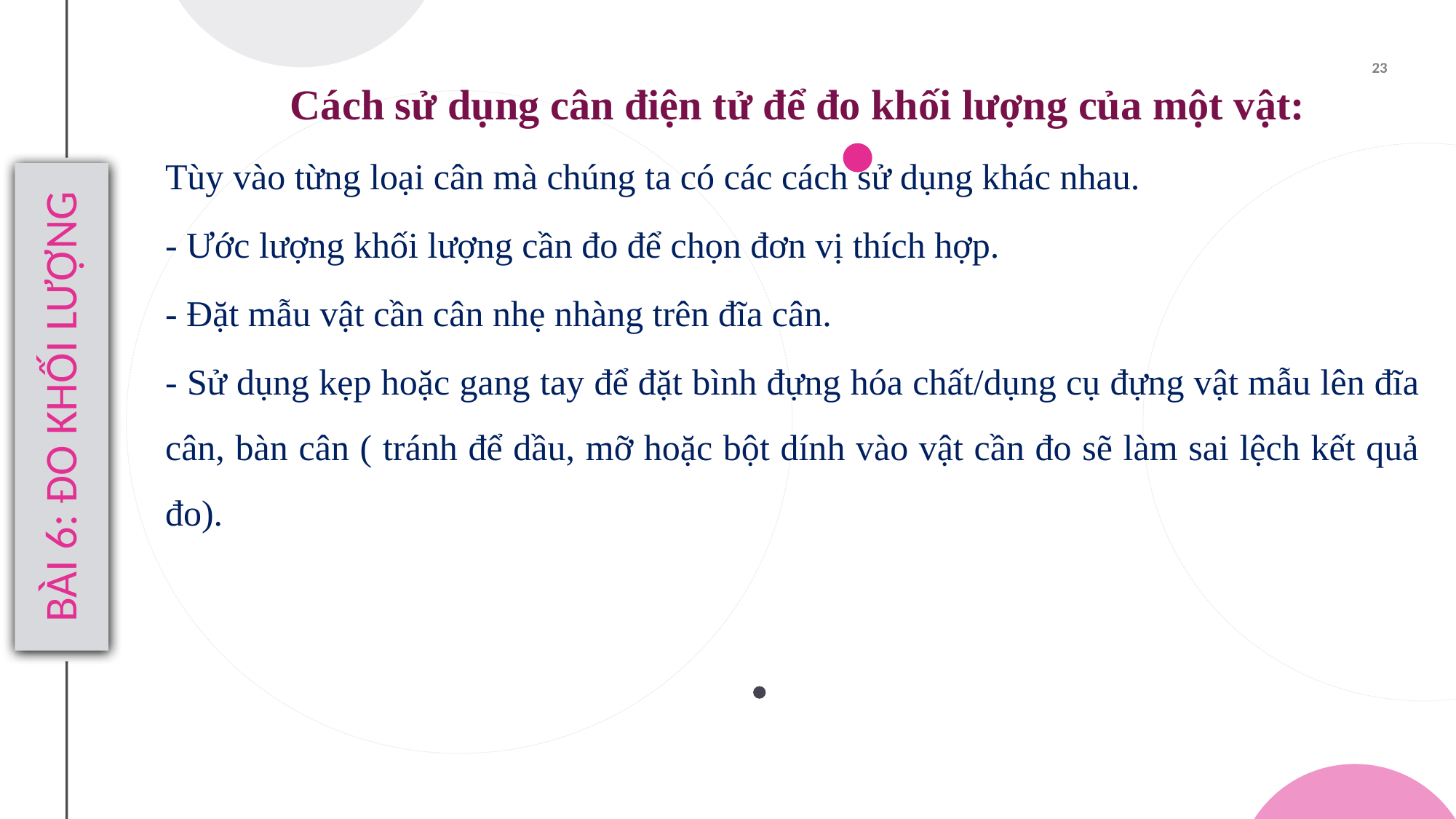

Cách sử dụng cân điện tử để đo khối lượng của một vật:
Tùy vào từng loại cân mà chúng ta có các cách sử dụng khác nhau.
- Ước lượng khối lượng cần đo để chọn đơn vị thích hợp.
- Đặt mẫu vật cần cân nhẹ nhàng trên đĩa cân.
- Sử dụng kẹp hoặc gang tay để đặt bình đựng hóa chất/dụng cụ đựng vật mẫu lên đĩa cân, bàn cân ( tránh để dầu, mỡ hoặc bột dính vào vật cần đo sẽ làm sai lệch kết quả đo).
BÀI 6: ĐO KHỐI LƯỢNG